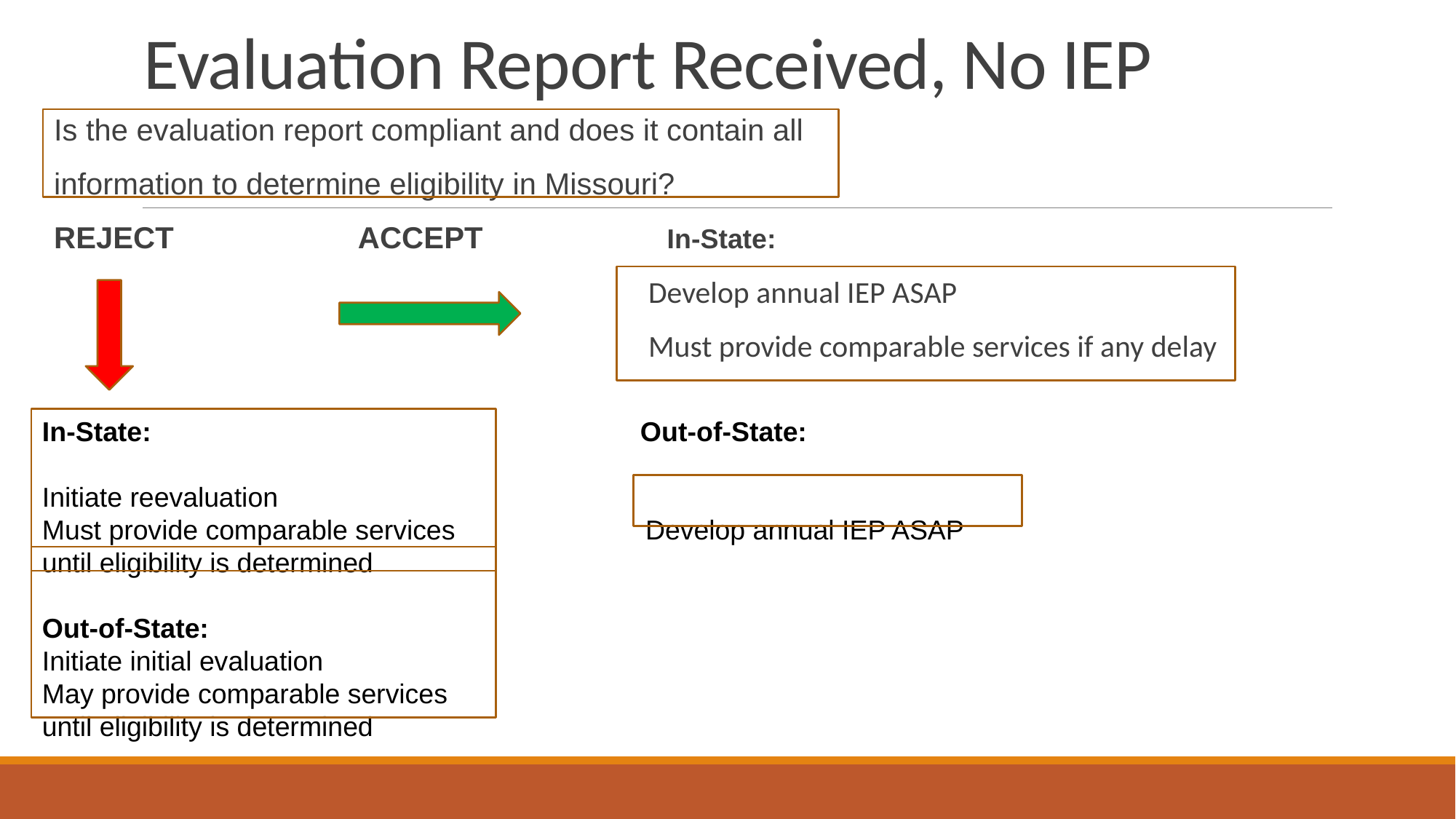

# Evaluation Report Received, No IEP
Is the evaluation report compliant and does it contain all
information to determine eligibility in Missouri?
REJECT                      ACCEPT                      In-State:
                                                                                      Develop annual IEP ASAP
                                                                                      Must provide comparable services if any delay

In-State:                                                                Out-of-State:
Initiate reevaluation
Must provide comparable services                         Develop annual IEP ASAP
until eligibility is determined

Out-of-State:
Initiate initial evaluation
May provide comparable services
until eligibility is determined